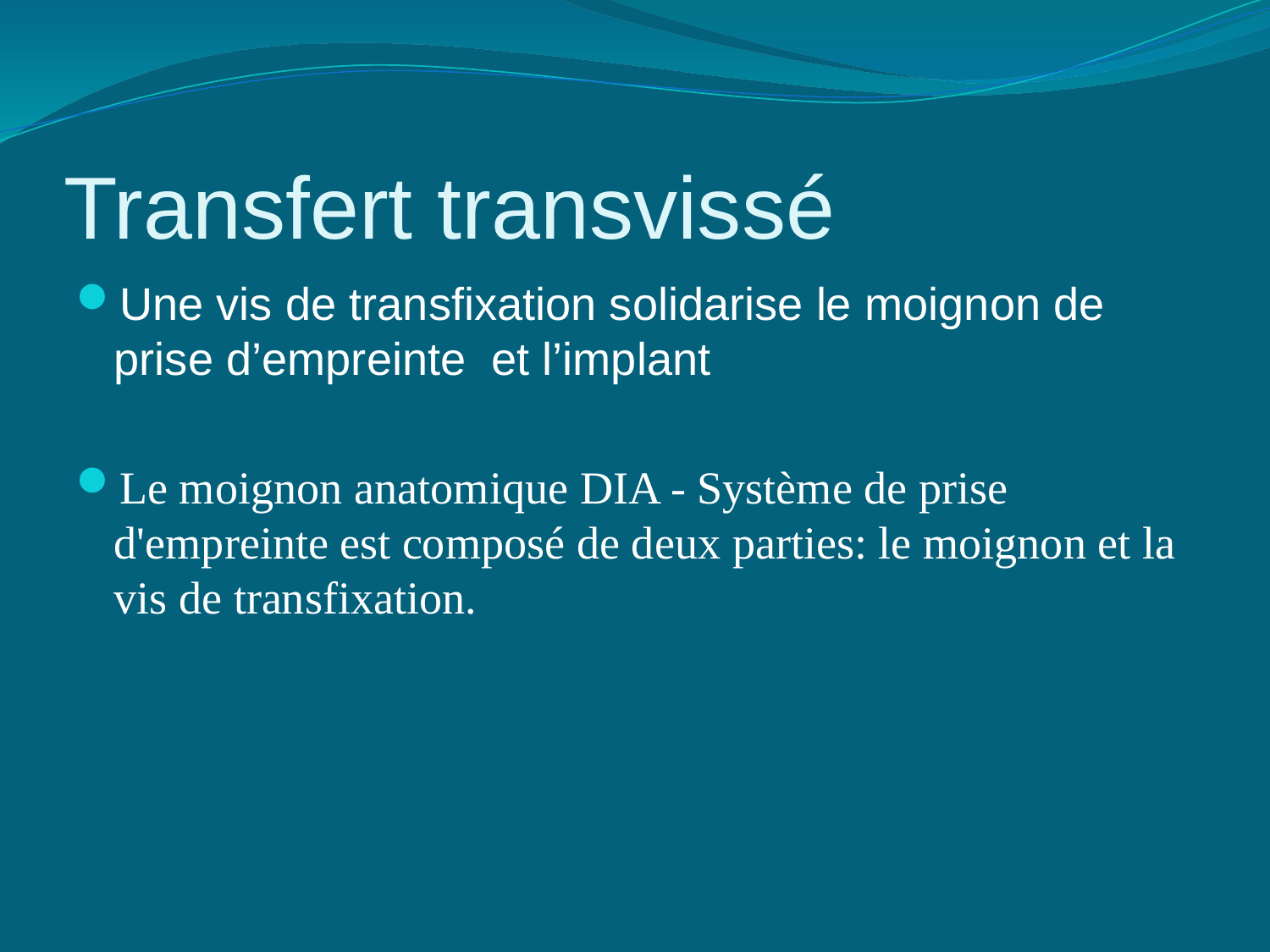

# Transfert transvissé
Une vis de transfixation solidarise le moignon de prise d’empreinte  et l’implant

Le moignon anatomique DIA - Système de prise d'empreinte est composé de deux parties: le moignon et la vis de transfixation.